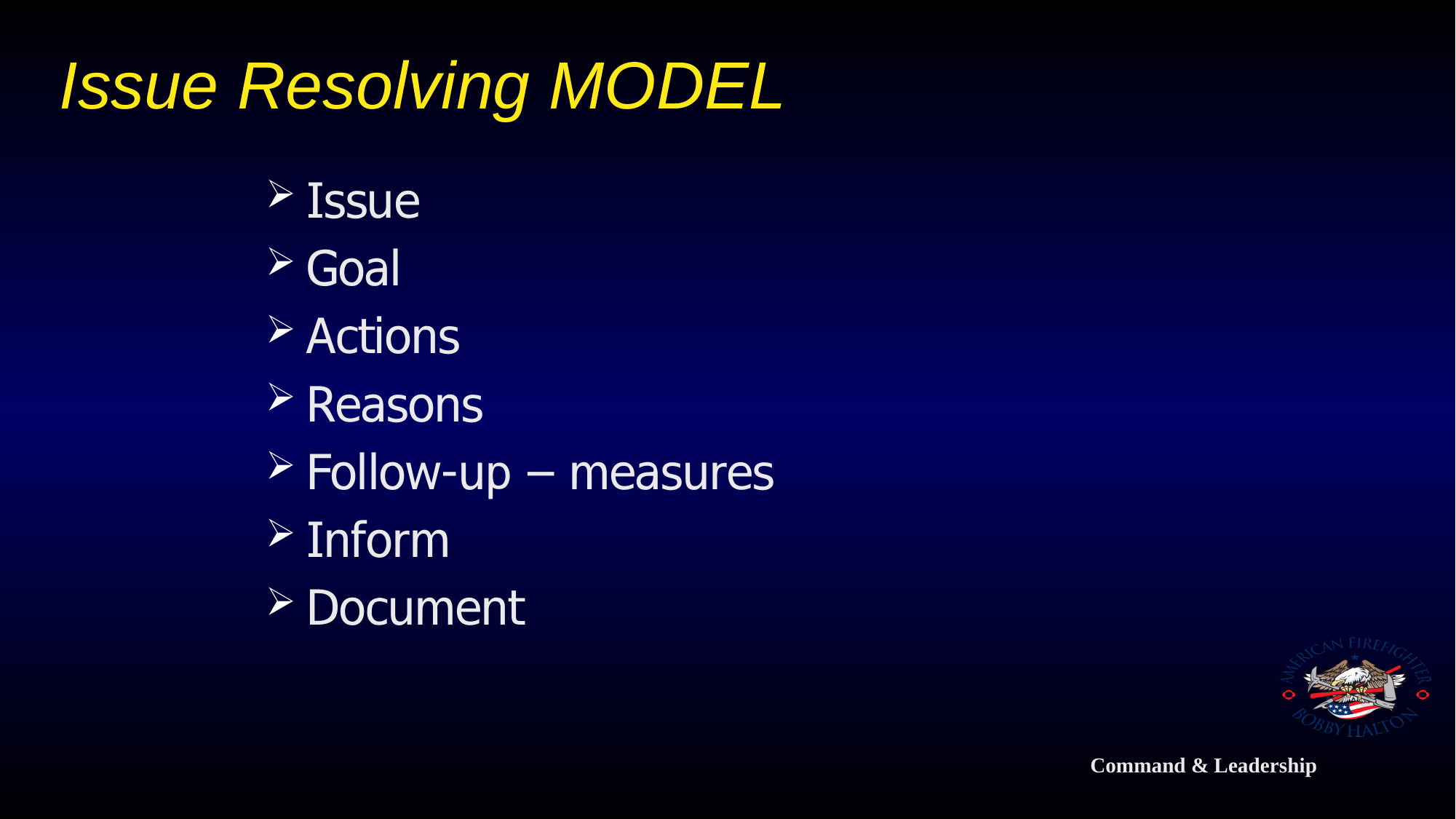

# Issue Resolving MODEL
Issue
Goal
Actions
Reasons
Follow-up – measures
Inform
Document
Command & Leadership